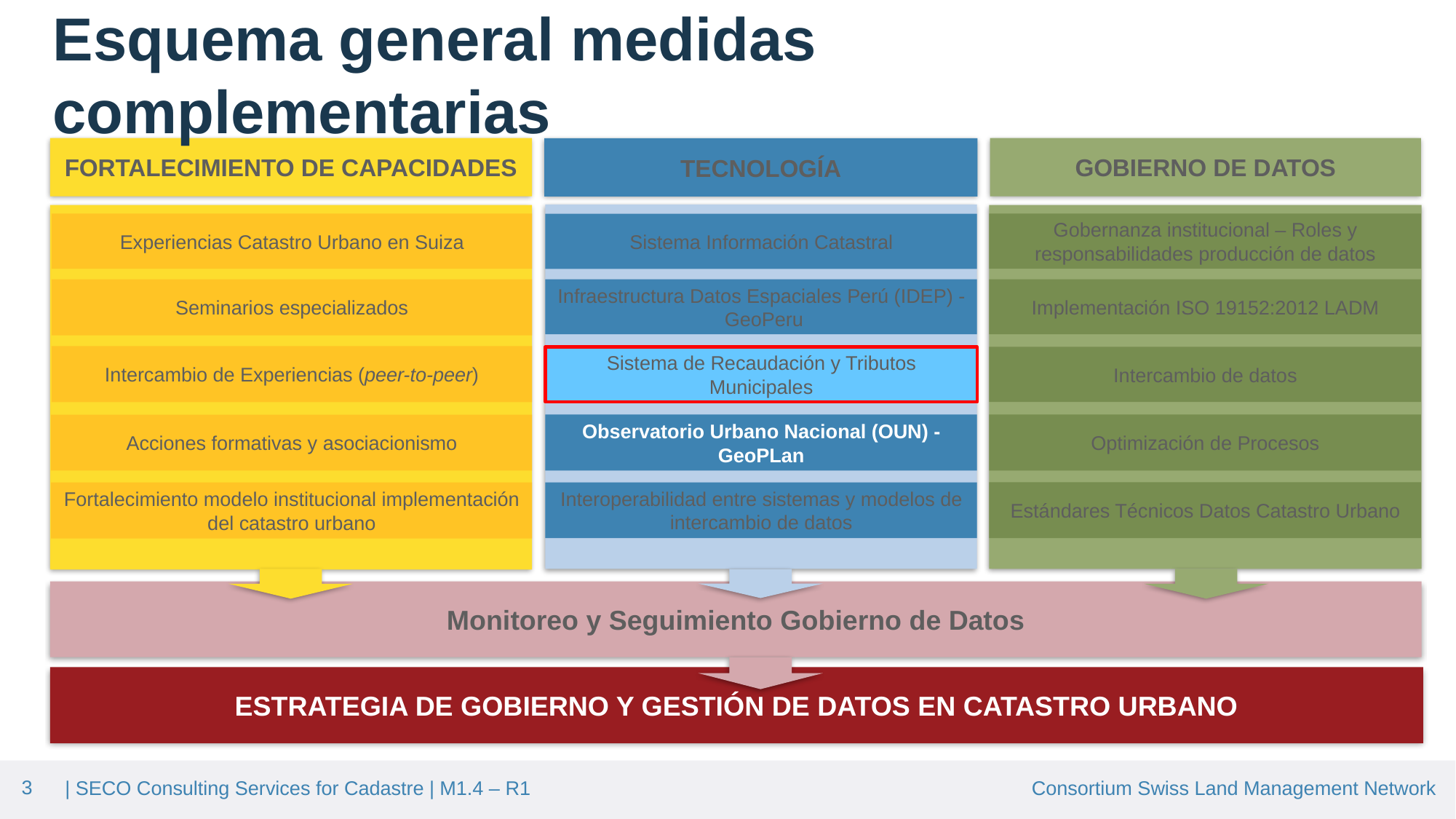

Esquema general medidas complementarias
FORTALECIMIENTO DE CAPACIDADES
GOBIERNO DE DATOS
TECNOLOGÍA

Experiencias Catastro Urbano en Suiza
Gobernanza institucional – Roles y responsabilidades producción de datos
Sistema Información Catastral
Seminarios especializados
Infraestructura Datos Espaciales Perú (IDEP) -  GeoPeru
Implementación ISO 19152:2012 LADM
Intercambio de Experiencias (peer-to-peer)
Sistema de Recaudación y Tributos Municipales
Intercambio de datos
Observatorio Urbano Nacional (OUN) - GeoPLan
Optimización de Procesos
Acciones formativas y asociacionismo
Estándares Técnicos Datos Catastro Urbano
Fortalecimiento modelo institucional implementación del catastro urbano
Interoperabilidad entre sistemas y modelos de intercambio de datos

Monitoreo y Seguimiento Gobierno de Datos

ESTRATEGIA DE GOBIERNO Y GESTIÓN DE DATOS EN CATASTRO URBANO
3